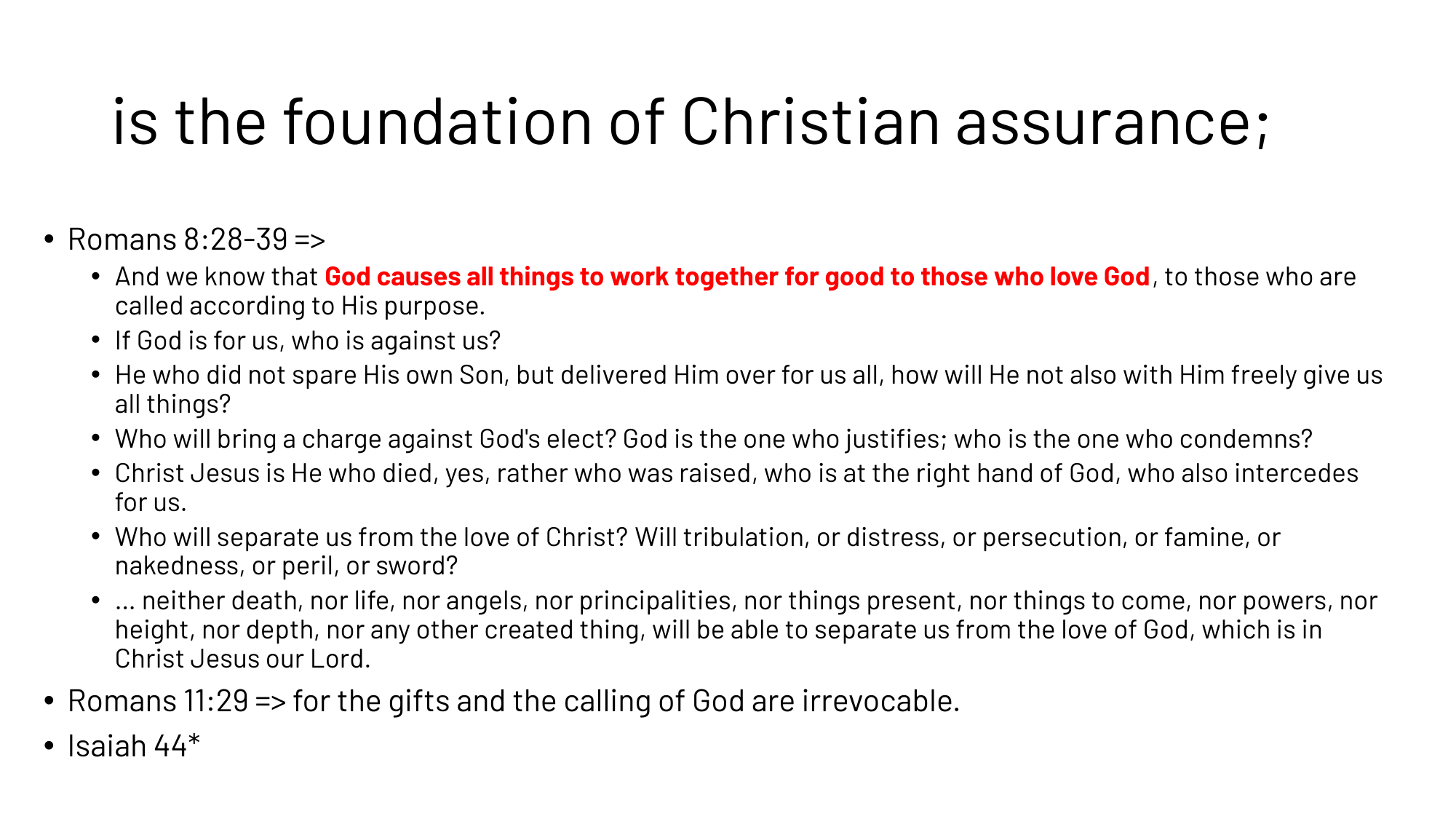

# is the foundation of Christian assurance;
Romans 8:28-39 =>
And we know that God causes all things to work together for good to those who love God, to those who are called according to His purpose.
If God is for us, who is against us?
He who did not spare His own Son, but delivered Him over for us all, how will He not also with Him freely give us all things?
Who will bring a charge against God's elect? God is the one who justifies; who is the one who condemns?
Christ Jesus is He who died, yes, rather who was raised, who is at the right hand of God, who also intercedes for us.
Who will separate us from the love of Christ? Will tribulation, or distress, or persecution, or famine, or nakedness, or peril, or sword?
… neither death, nor life, nor angels, nor principalities, nor things present, nor things to come, nor powers, nor height, nor depth, nor any other created thing, will be able to separate us from the love of God, which is in Christ Jesus our Lord.
Romans 11:29 => for the gifts and the calling of God are irrevocable.
Isaiah 44*